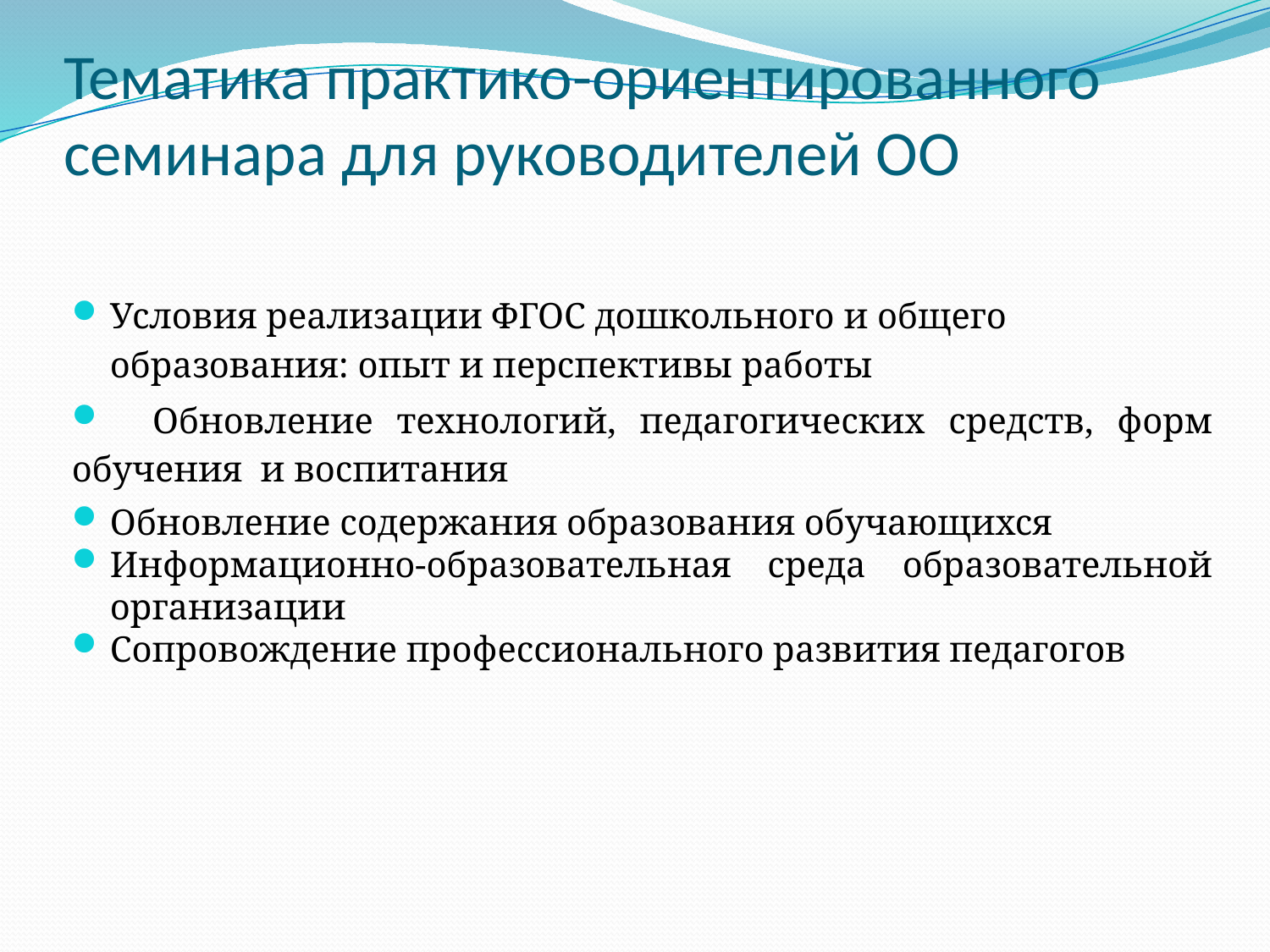

# Тематика практико-ориентированного семинара для руководителей ОО

Условия реализации ФГОС дошкольного и общего образования: опыт и перспективы работы
  Обновление технологий, педагогических средств, форм обучения  и воспитания
Обновление содержания образования обучающихся
Информационно-образовательная среда образовательной организации
Сопровождение профессионального развития педагогов